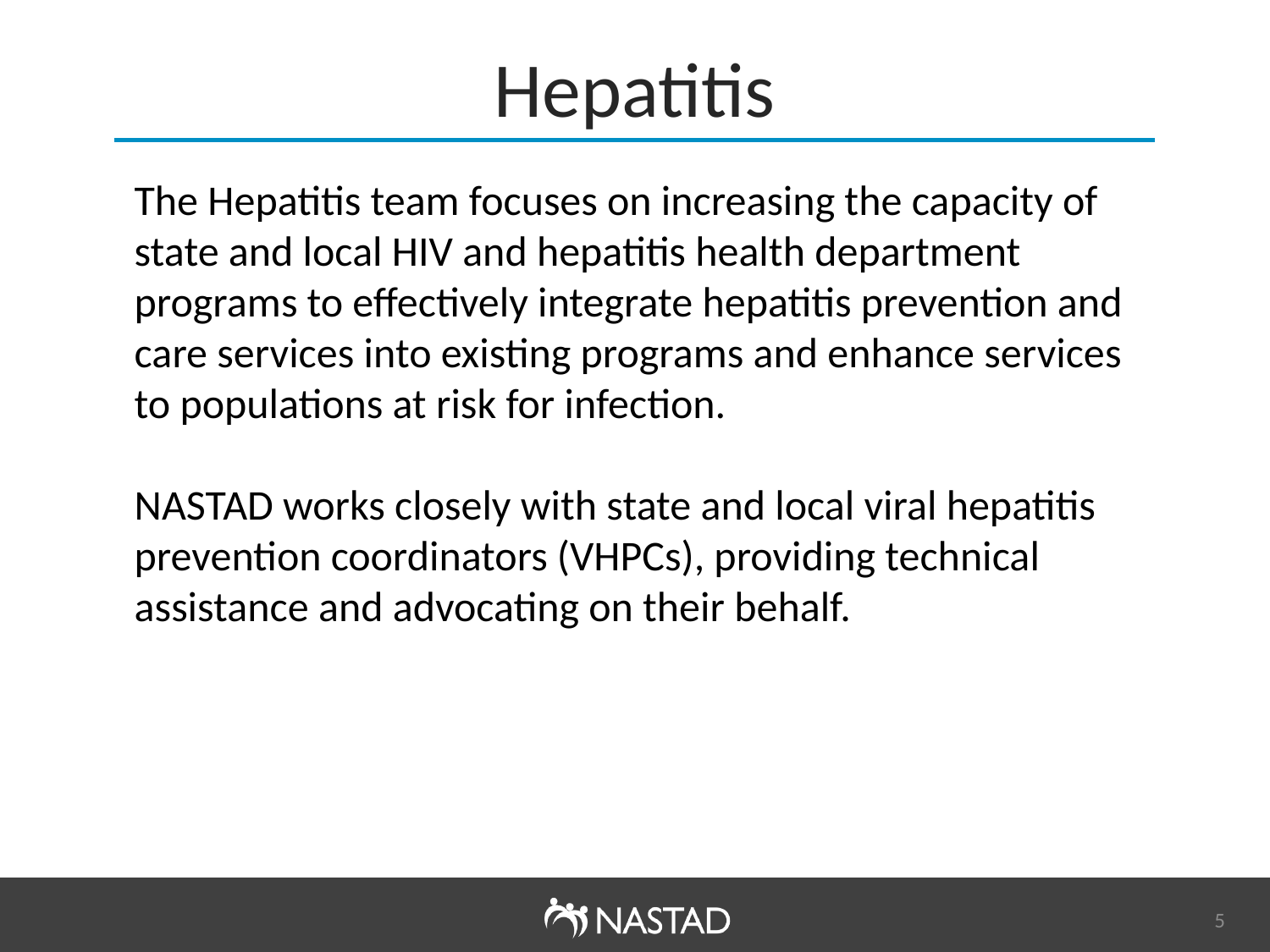

Hepatitis
The Hepatitis team focuses on increasing the capacity of state and local HIV and hepatitis health department programs to effectively integrate hepatitis prevention and care services into existing programs and enhance services to populations at risk for infection.

NASTAD works closely with state and local viral hepatitis prevention coordinators (VHPCs), providing technical assistance and advocating on their behalf.
5